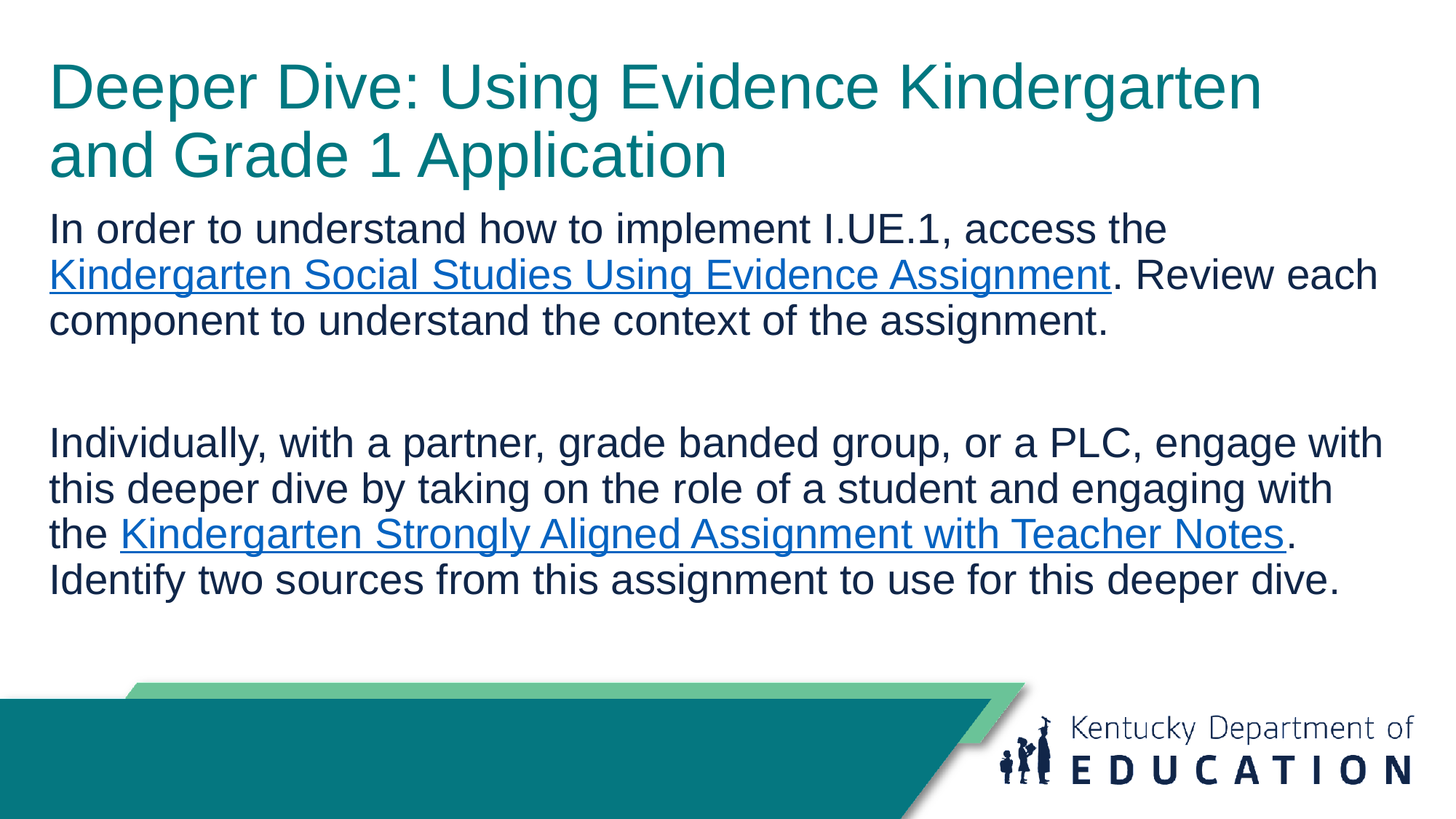

# Deeper Dive: Using Evidence Kindergarten and Grade 1 Application
In order to understand how to implement I.UE.1, access the Kindergarten Social Studies Using Evidence Assignment. Review each component to understand the context of the assignment.

Individually, with a partner, grade banded group, or a PLC, engage with this deeper dive by taking on the role of a student and engaging with the Kindergarten Strongly Aligned Assignment with Teacher Notes. Identify two sources from this assignment to use for this deeper dive.